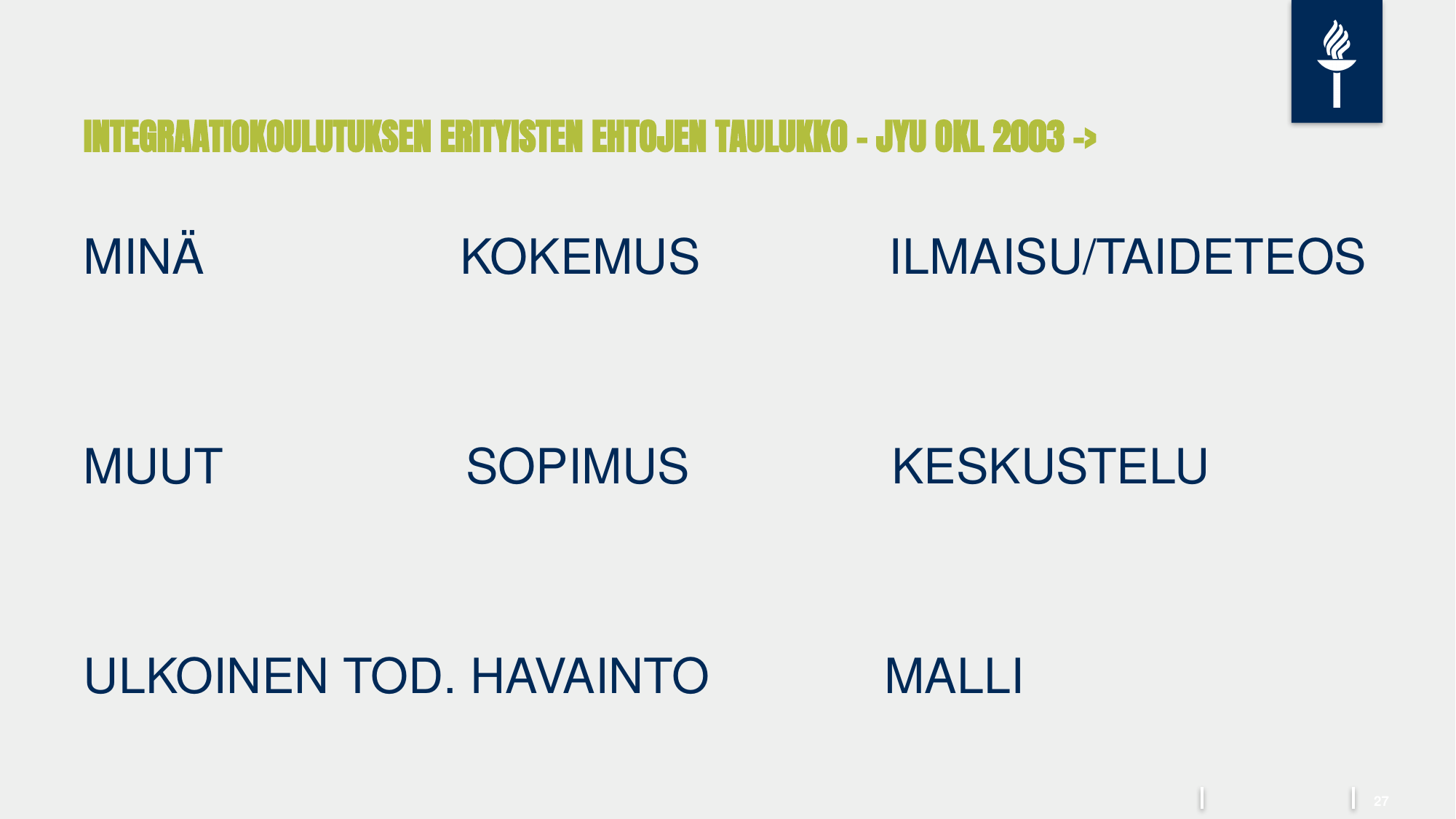

# INTEGRAATIOKOULUTUKSEN ERITYISTEN EHTOJEN TAULUKKO – JYU OKL 2003 ->
MINÄ                   KOKEMUS              ILMAISU/TAIDETEOS

MUUT                  SOPIMUS               KESKUSTELU

ULKOINEN TOD. HAVAINTO             MALLI

27